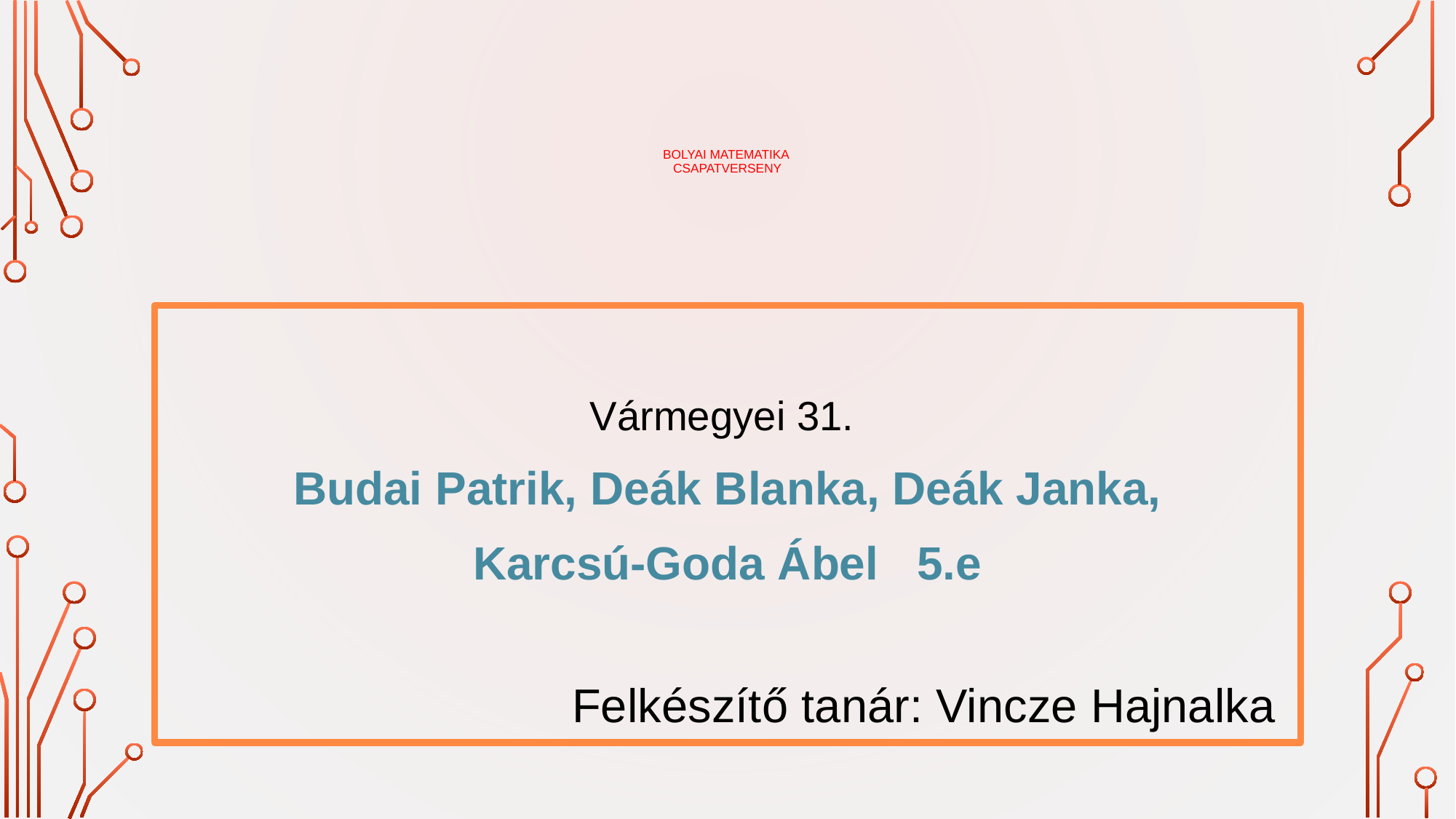

# Bolyai Matematika Csapatverseny

Vármegyei 31.
Budai Patrik, Deák Blanka, Deák Janka,
 Karcsú-Goda Ábel   5.e

Felkészítő tanár: Vincze Hajnalka